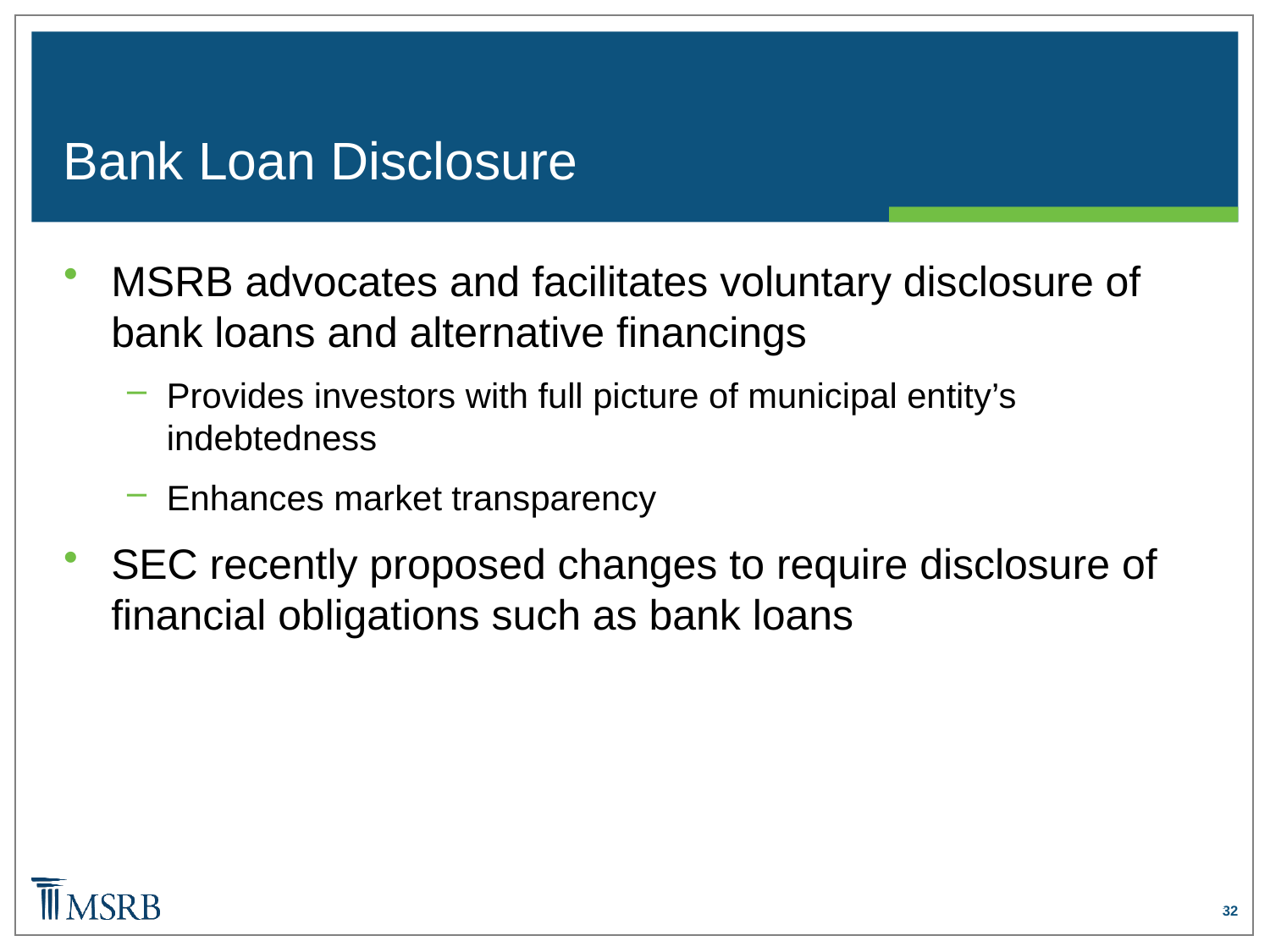

# Bank Loan Disclosure
MSRB advocates and facilitates voluntary disclosure of bank loans and alternative financings
Provides investors with full picture of municipal entity’s indebtedness
Enhances market transparency
SEC recently proposed changes to require disclosure of financial obligations such as bank loans